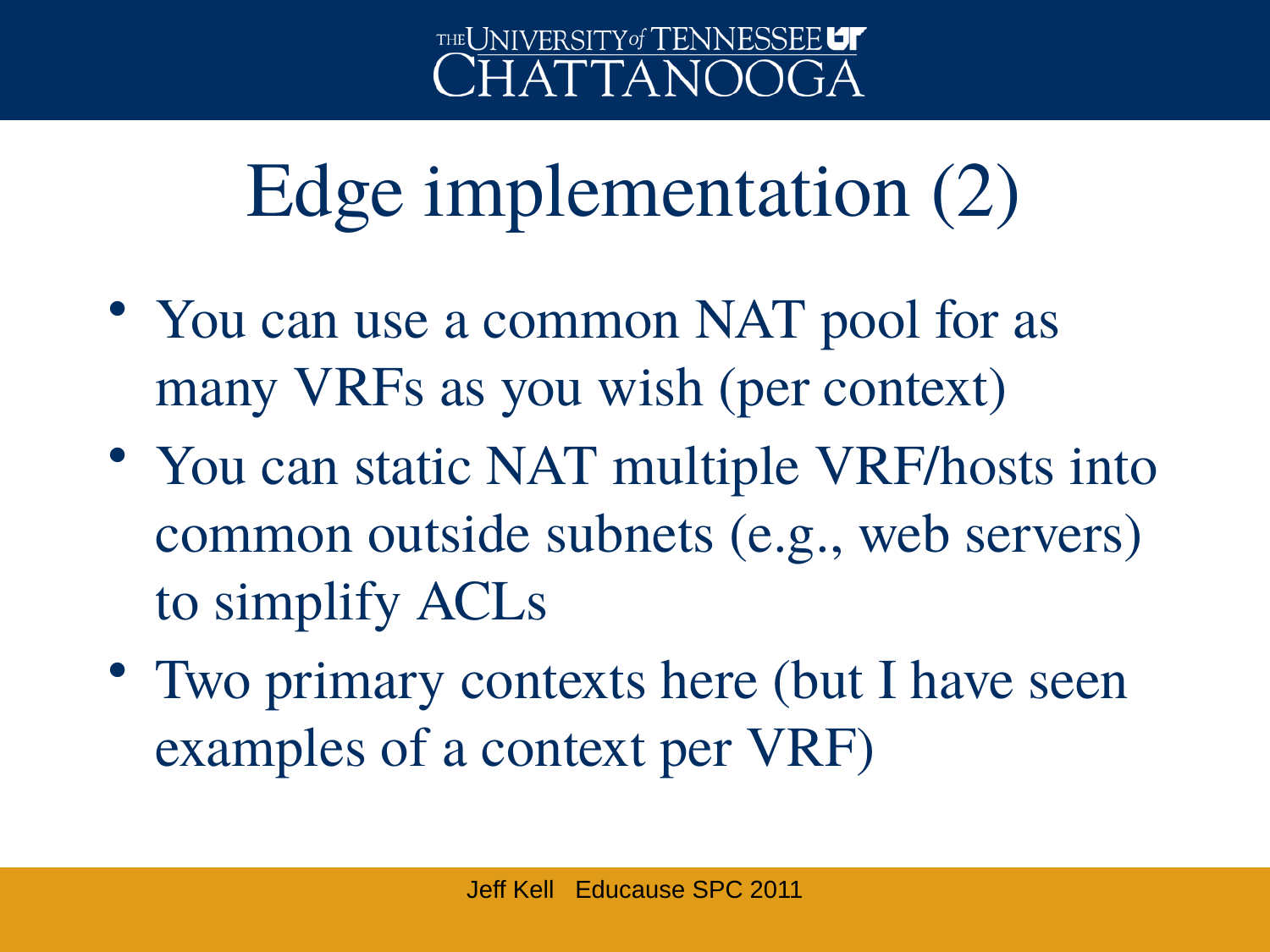

# Edge implementation (2)
You can use a common NAT pool for as many VRFs as you wish (per context)
You can static NAT multiple VRF/hosts into common outside subnets (e.g., web servers) to simplify ACLs
Two primary contexts here (but I have seen examples of a context per VRF)
Jeff Kell   Educause SPC 2011